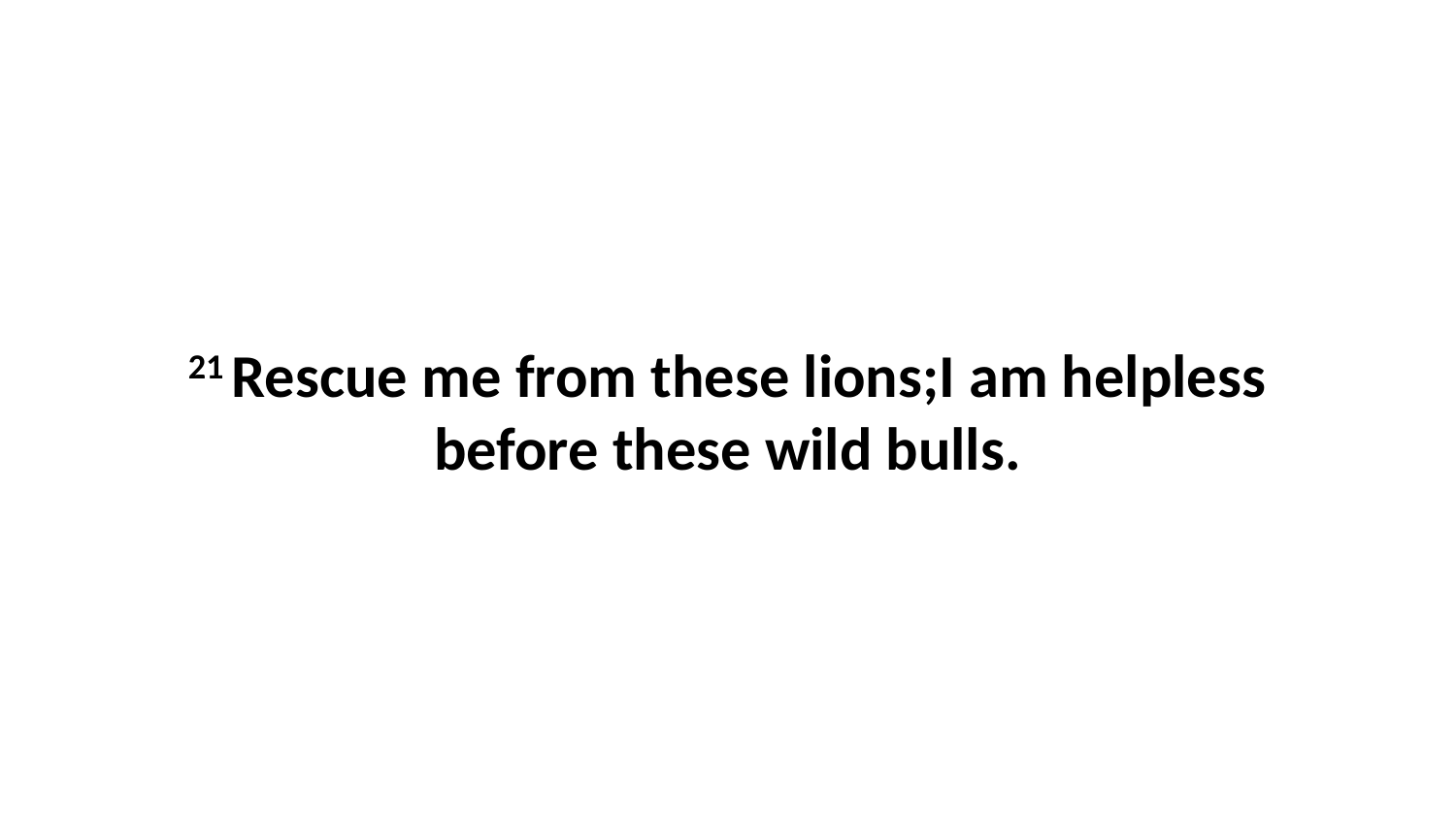

21 Rescue me from these lions;I am helpless before these wild bulls.